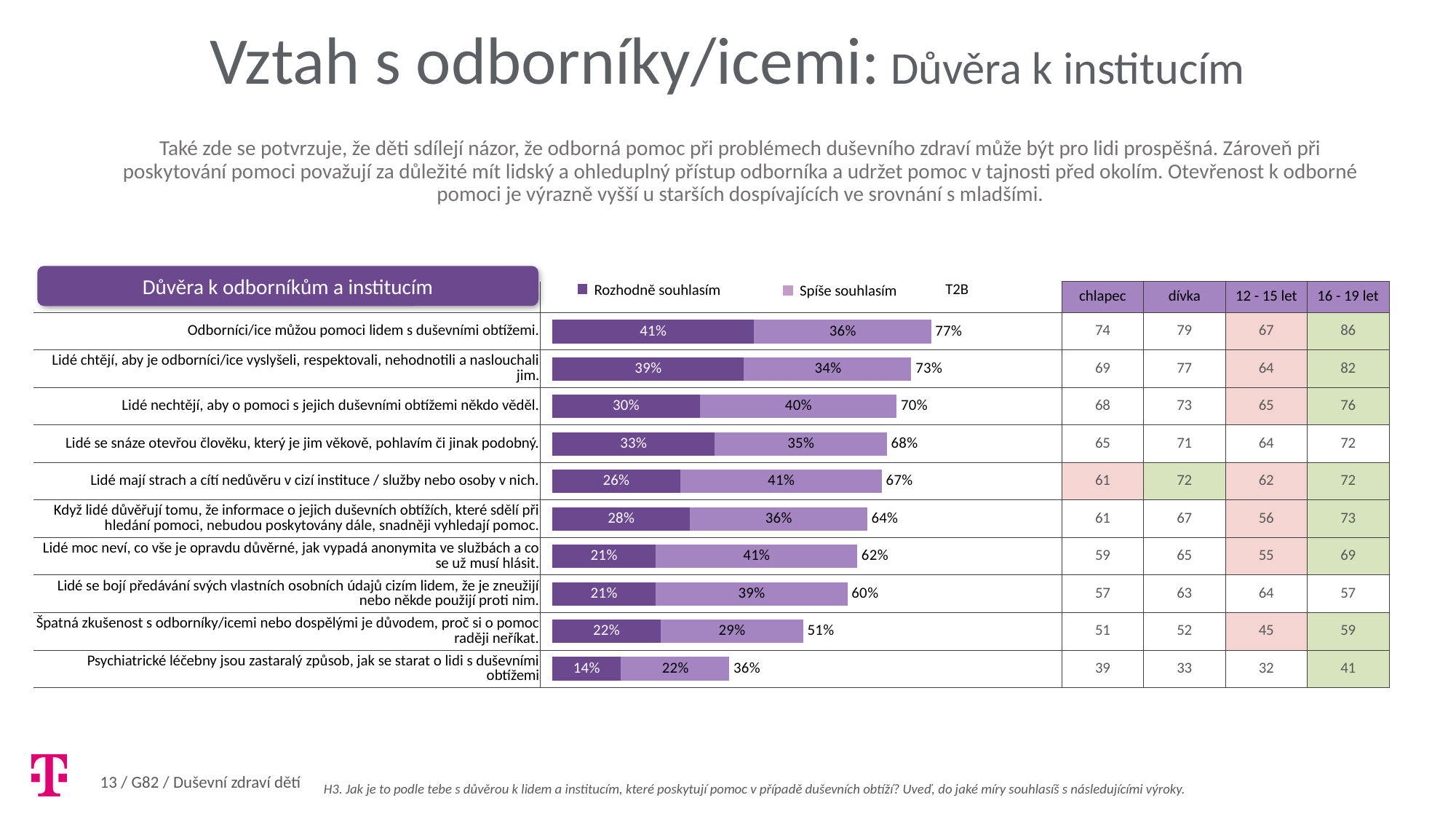

Vztah s odborníky/icemi: Důvěra k institucím
Také zde se potvrzuje, že děti sdílejí názor, že odborná pomoc při problémech duševního zdraví může být pro lidi prospěšná. Zároveň při poskytování pomoci považují za důležité mít lidský a ohleduplný přístup odborníka a udržet pomoc v tajnosti před okolím. Otevřenost k odborné pomoci je výrazně vyšší u starších dospívajících ve srovnání s mladšími.
Důvěra k odborníkům a institucím
T2B
Rozhodně souhlasím
Spíše souhlasím
|  |  | chlapec | dívka | 12 - 15 let | 16 - 19 let |
| --- | --- | --- | --- | --- | --- |
| Odborníci/ice můžou pomoci lidem s duševními obtížemi. |  | 74 | 79 | 67 | 86 |
| Lidé chtějí, aby je odborníci/ice vyslyšeli, respektovali, nehodnotili a naslouchali jim. |  | 69 | 77 | 64 | 82 |
| Lidé nechtějí, aby o pomoci s jejich duševními obtížemi někdo věděl. |  | 68 | 73 | 65 | 76 |
| Lidé se snáze otevřou člověku, který je jim věkově, pohlavím či jinak podobný. |  | 65 | 71 | 64 | 72 |
| Lidé mají strach a cítí nedůvěru v cizí instituce / služby nebo osoby v nich. |  | 61 | 72 | 62 | 72 |
| Když lidé důvěřují tomu, že informace o jejich duševních obtížích, které sdělí při hledání pomoci, nebudou poskytovány dále, snadněji vyhledají pomoc. |  | 61 | 67 | 56 | 73 |
| Lidé moc neví, co vše je opravdu důvěrné, jak vypadá anonymita ve službách a co se už musí hlásit. |  | 59 | 65 | 55 | 69 |
| Lidé se bojí předávání svých vlastních osobních údajů cizím lidem, že je zneužijí nebo někde použijí proti nim. |  | 57 | 63 | 64 | 57 |
| Špatná zkušenost s odborníky/icemi nebo dospělými je důvodem, proč si o pomoc raději neříkat. |  | 51 | 52 | 45 | 59 |
| Psychiatrické léčebny jsou zastaralý způsob, jak se starat o lidi s duševními obtížemi |  | 39 | 33 | 32 | 41 |

### Chart

| Category |  |  |  |
|---|---|---|---|
| Odborníci*ice můžou pomoci lidem s duševními obtížemi. | 41.0 | 36.0 | 77.0 |
| Lidé chtějí, aby je odborníci*ice vyslyšeli, respektovali, nehodnotili a naslouchali jim. | 39.0 | 34.0 | 73.0 |
| Lidé nechtějí, aby o pomoci s jejich duševními obtížemi někdo věděl. | 30.0 | 40.0 | 70.0 |
| Lidé se snáze otevřou člověku, který je jim věkově, pohlavím či jinak podobný. | 33.0 | 35.0 | 68.0 |
| Lidé mají strach a cítí nedůvěru v cizí instituce / služby nebo osoby v nich. | 26.0 | 41.0 | 67.0 |
| Když lidé důvěřují tomu, že informace o jejich duševních obtížích, které sdělí při hledání pomoci, nebudou poskytovány dále, snadněji vyhledají pomoc. | 28.0 | 36.0 | 64.0 |
| Lidé moc neví, co vše je opravdu důvěrné, jak vypadá anonymita ve službách a co se už musí hlásit. | 21.0 | 41.0 | 62.0 |
| Lidé se bojí předávání svých vlastních osobních údajů cizím lidem, že je zneužijí nebo někde použijí proti nim. | 21.0 | 39.0 | 60.0 |
| Špatná zkušenost s odborníky*icemi nebo dospělými je důvodem, proč si o pomoc raději neříkat. | 22.0 | 29.0 | 51.0 |
| Psychiatrické léčebny jsou zastaralý způsob, jak se starat o lidi s duševními obtížemi | 14.0 | 22.0 | 36.0 |
H3. Jak je to podle tebe s důvěrou k lidem a institucím, které poskytují pomoc v případě duševních obtíží? Uveď, do jaké míry souhlasíš s následujícími výroky.